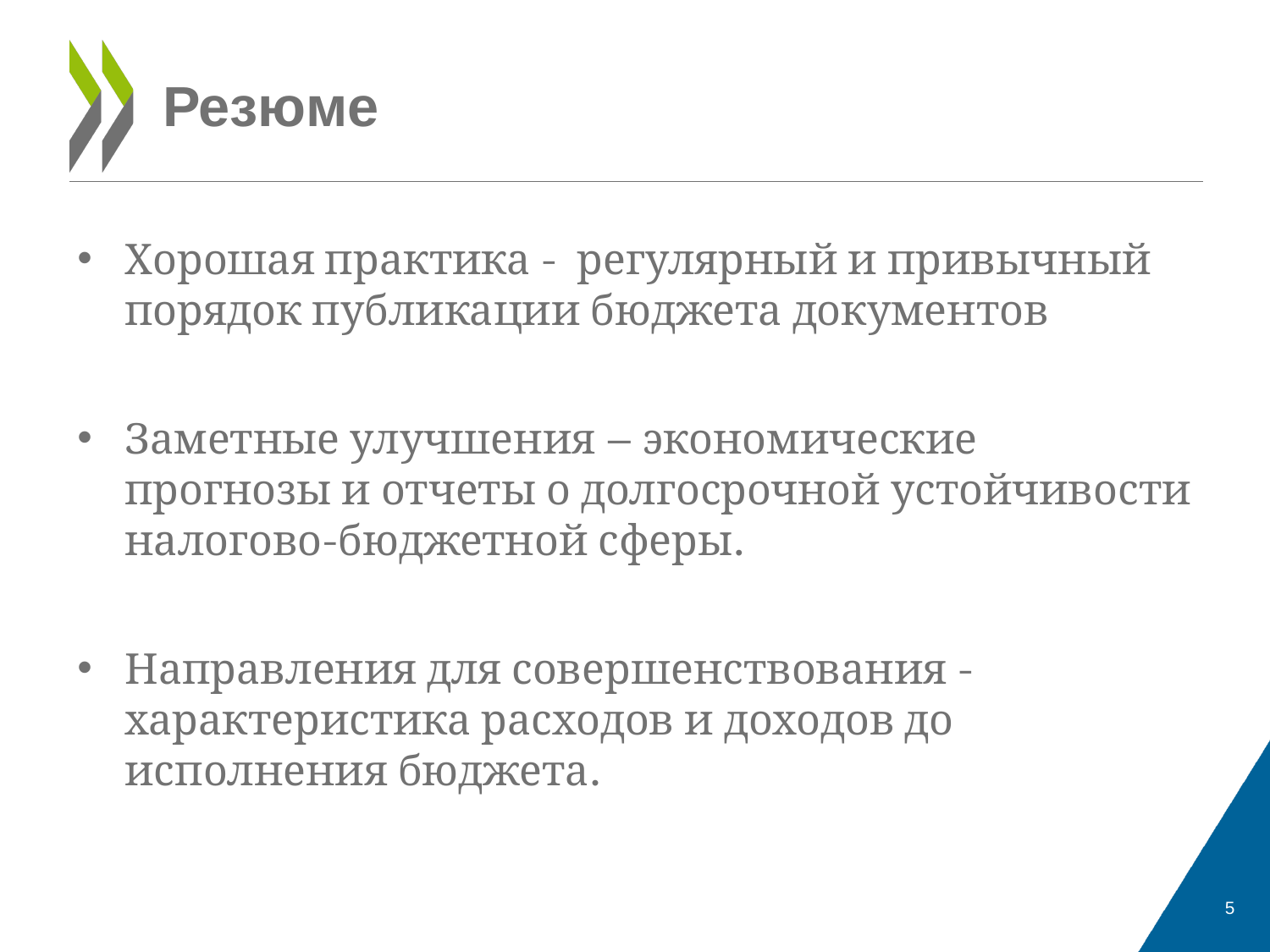

# Резюме
Хорошая практика -  регулярный и привычный порядок публикации бюджета документов

Заметные улучшения – экономические прогнозы и отчеты о долгосрочной устойчивости налогово-бюджетной сферы.

Направления для совершенствования - характеристика расходов и доходов до исполнения бюджета.
5